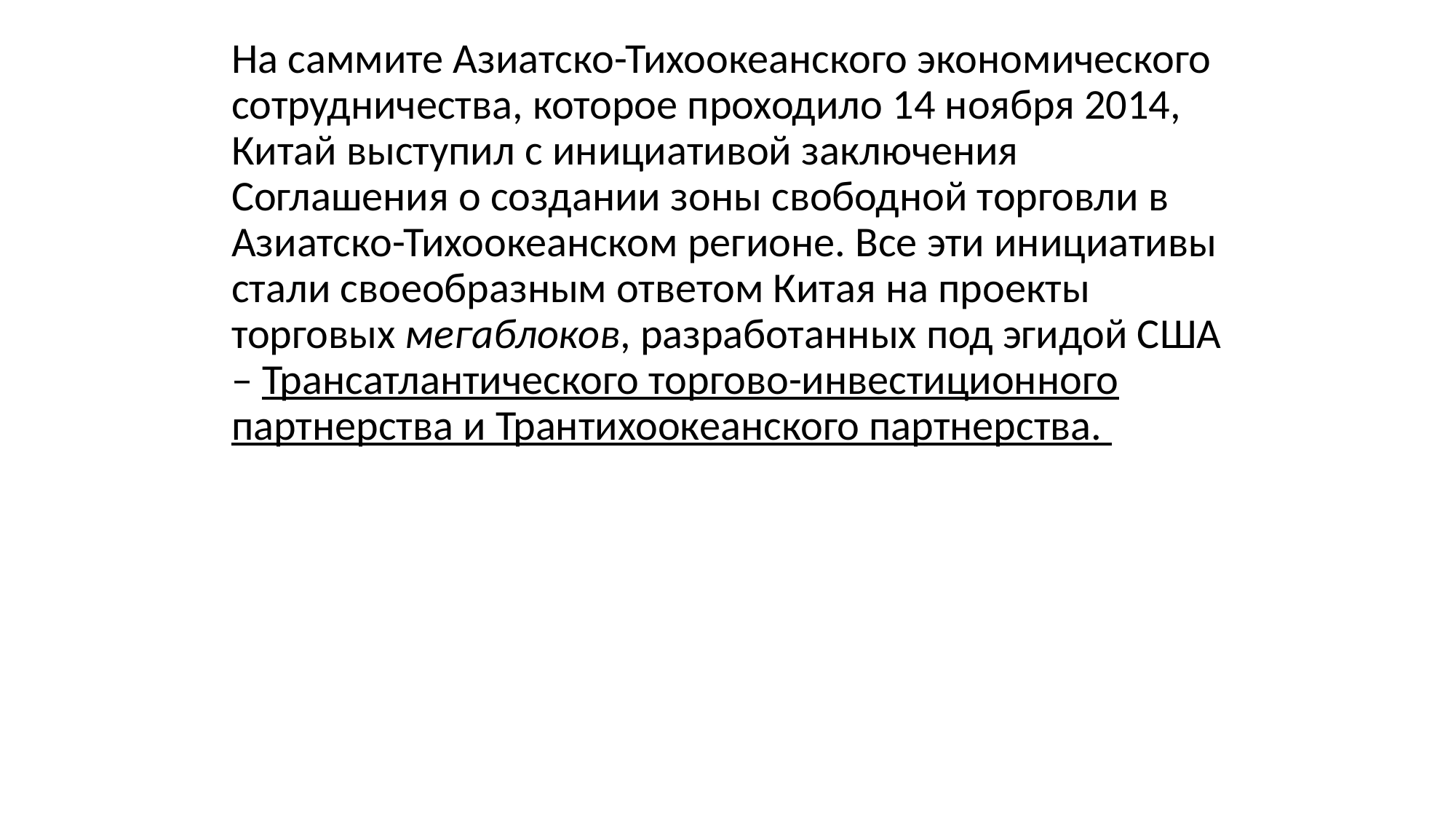

На саммите Азиатско-Тихоокеанского экономического сотрудничества, которое проходило 14 ноября 2014, Китай выступил с инициативой заключения Соглашения о создании зоны свободной торговли в Азиатско-Тихоокеанском регионе. Все эти инициативы стали своеобразным ответом Китая на проекты торговых мегаблоков, разработанных под эгидой США – Трансатлантического торгово-инвестиционного партнерства и Трантихоокеанского партнерства.